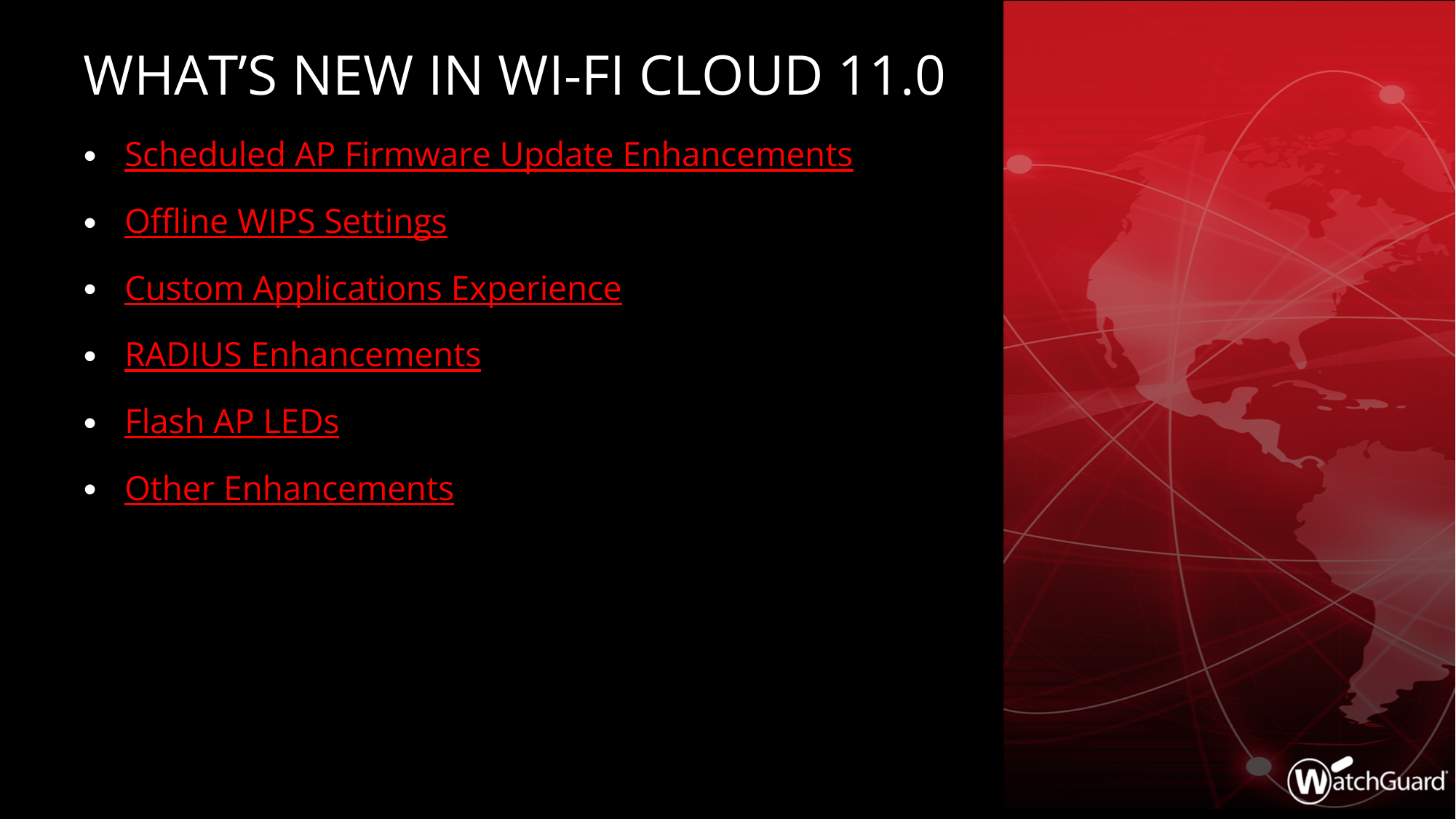

# What’s new in Wi-Fi cloud 11.0
Scheduled AP Firmware Update Enhancements
Offline WIPS Settings
Custom Applications Experience
RADIUS Enhancements
Flash AP LEDs
Other Enhancements